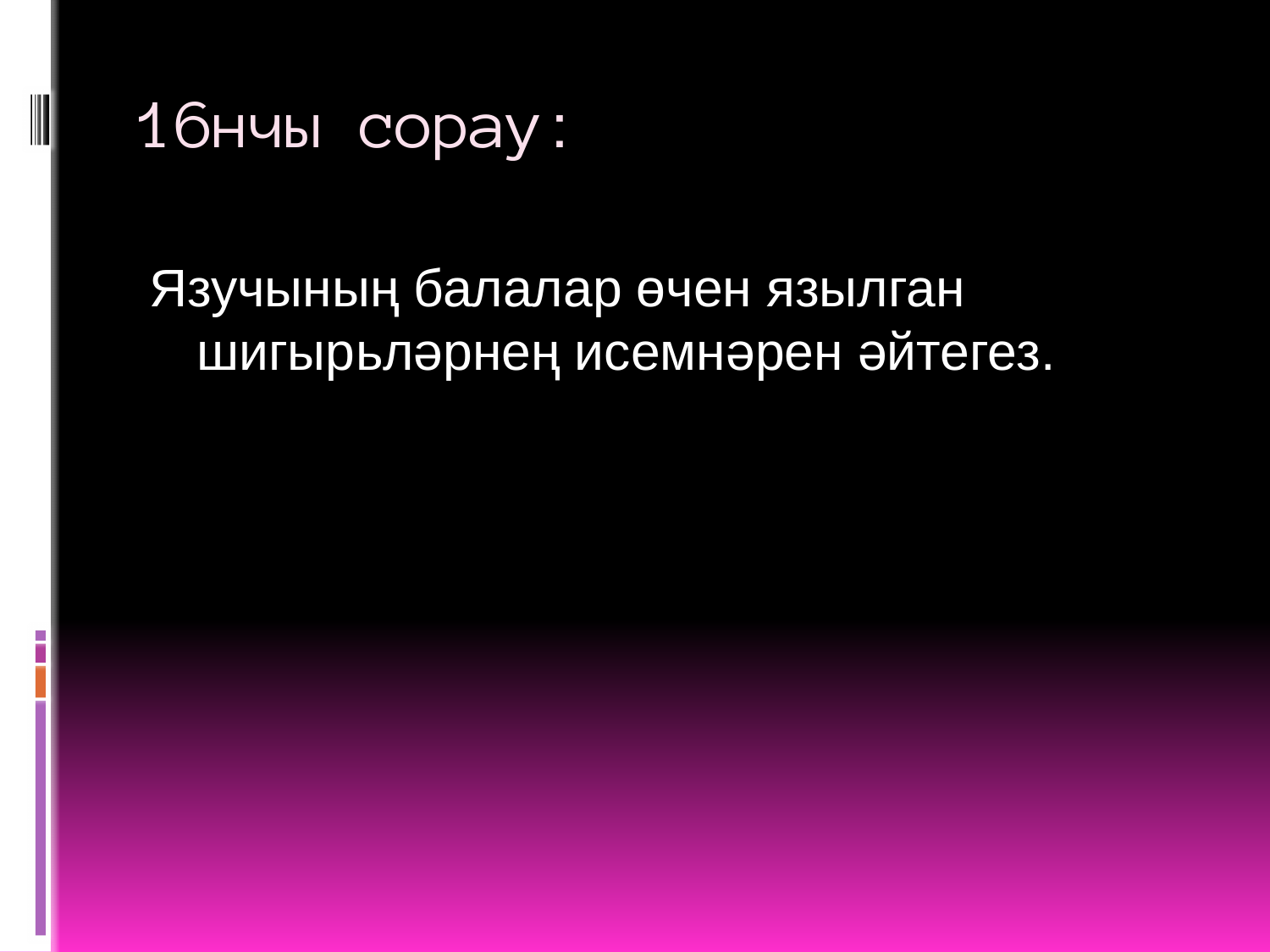

# 16нчы сорау:
Язучының балалар өчен язылган шигырьләрнең исемнәрен әйтегез.